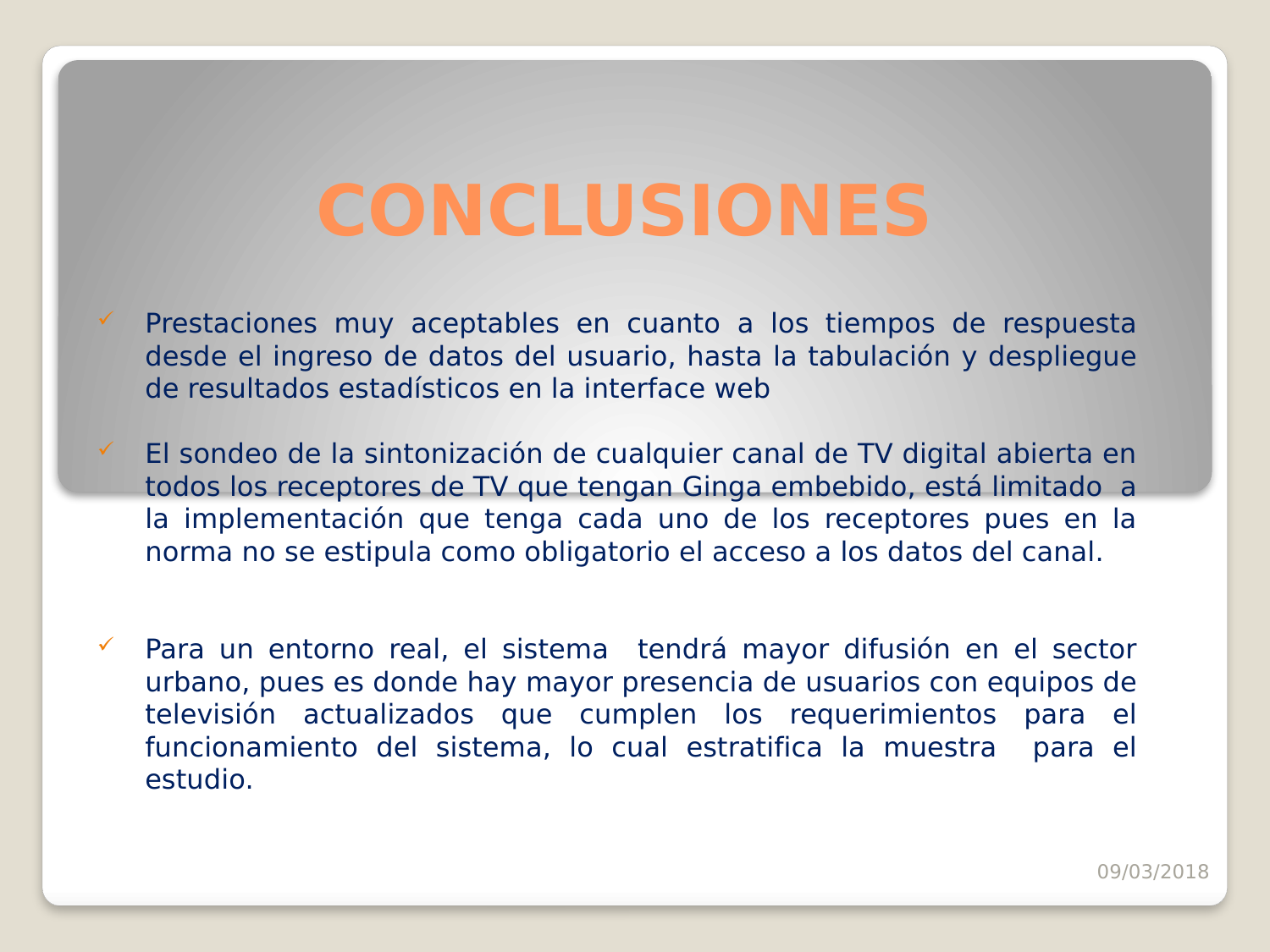

# CONCLUSIONES
Prestaciones muy aceptables en cuanto a los tiempos de respuesta desde el ingreso de datos del usuario, hasta la tabulación y despliegue de resultados estadísticos en la interface web

El sondeo de la sintonización de cualquier canal de TV digital abierta en todos los receptores de TV que tengan Ginga embebido, está limitado  a la implementación que tenga cada uno de los receptores pues en la norma no se estipula como obligatorio el acceso a los datos del canal.

Para un entorno real, el sistema  tendrá mayor difusión en el sector urbano, pues es donde hay mayor presencia de usuarios con equipos de televisión actualizados que cumplen los requerimientos para el funcionamiento del sistema, lo cual estratifica la muestra  para el estudio.

09/03/2018